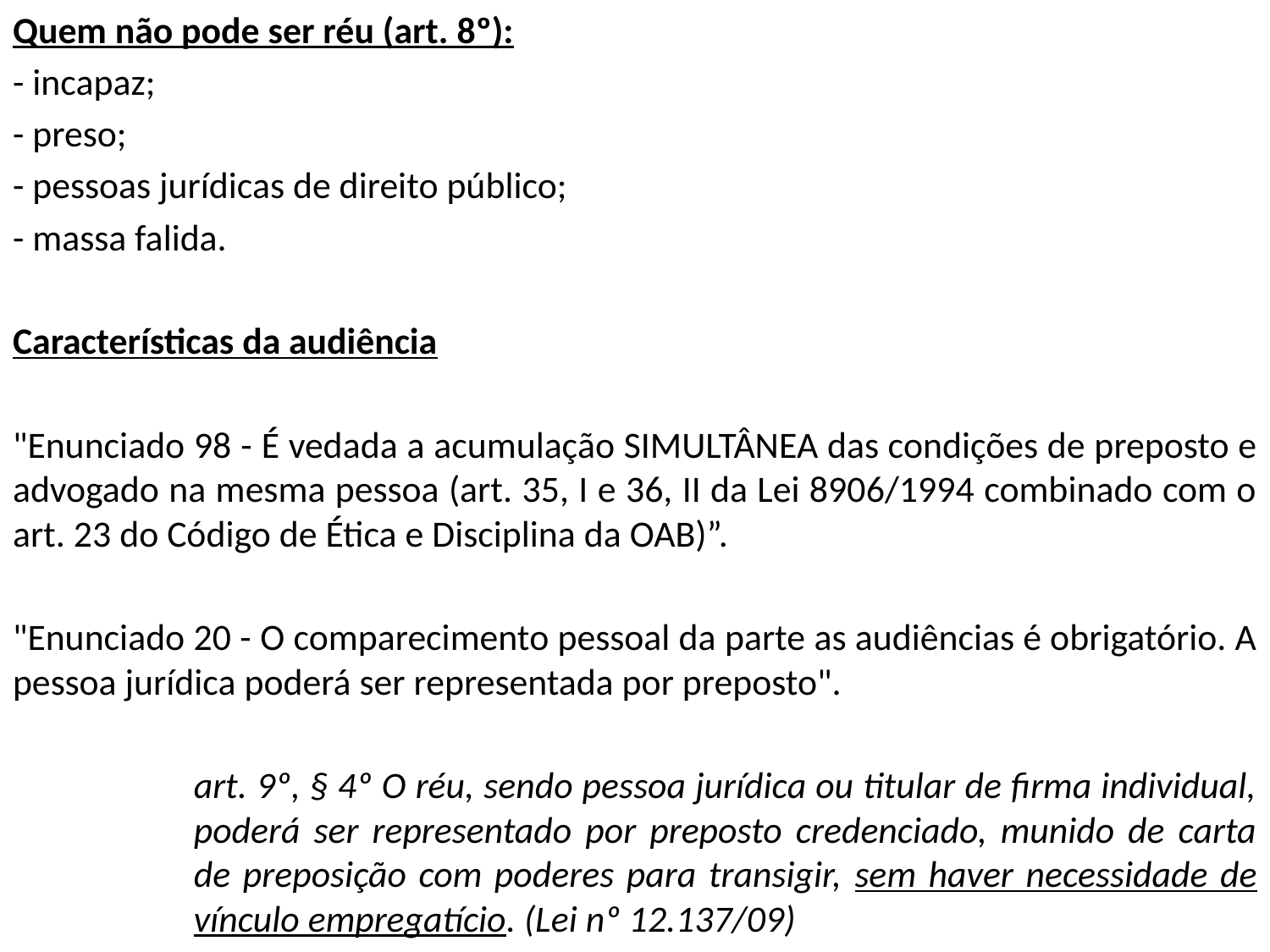

Quem não pode ser réu (art. 8º):
- incapaz;
- preso;
- pessoas jurídicas de direito público;
- massa falida.

Características da audiência

"Enunciado 98 - É vedada a acumulação SIMULTÂNEA das condições de preposto e advogado na mesma pessoa (art. 35, I e 36, II da Lei 8906/1994 combinado com o art. 23 do Código de Ética e Disciplina da OAB)”.

"Enunciado 20 - O comparecimento pessoal da parte as audiências é obrigatório. A pessoa jurídica poderá ser representada por preposto".

art. 9º, § 4º O réu, sendo pessoa jurídica ou titular de firma individual, poderá ser representado por preposto credenciado, munido de carta de preposição com poderes para transigir, sem haver necessidade de vínculo empregatício. (Lei nº 12.137/09)